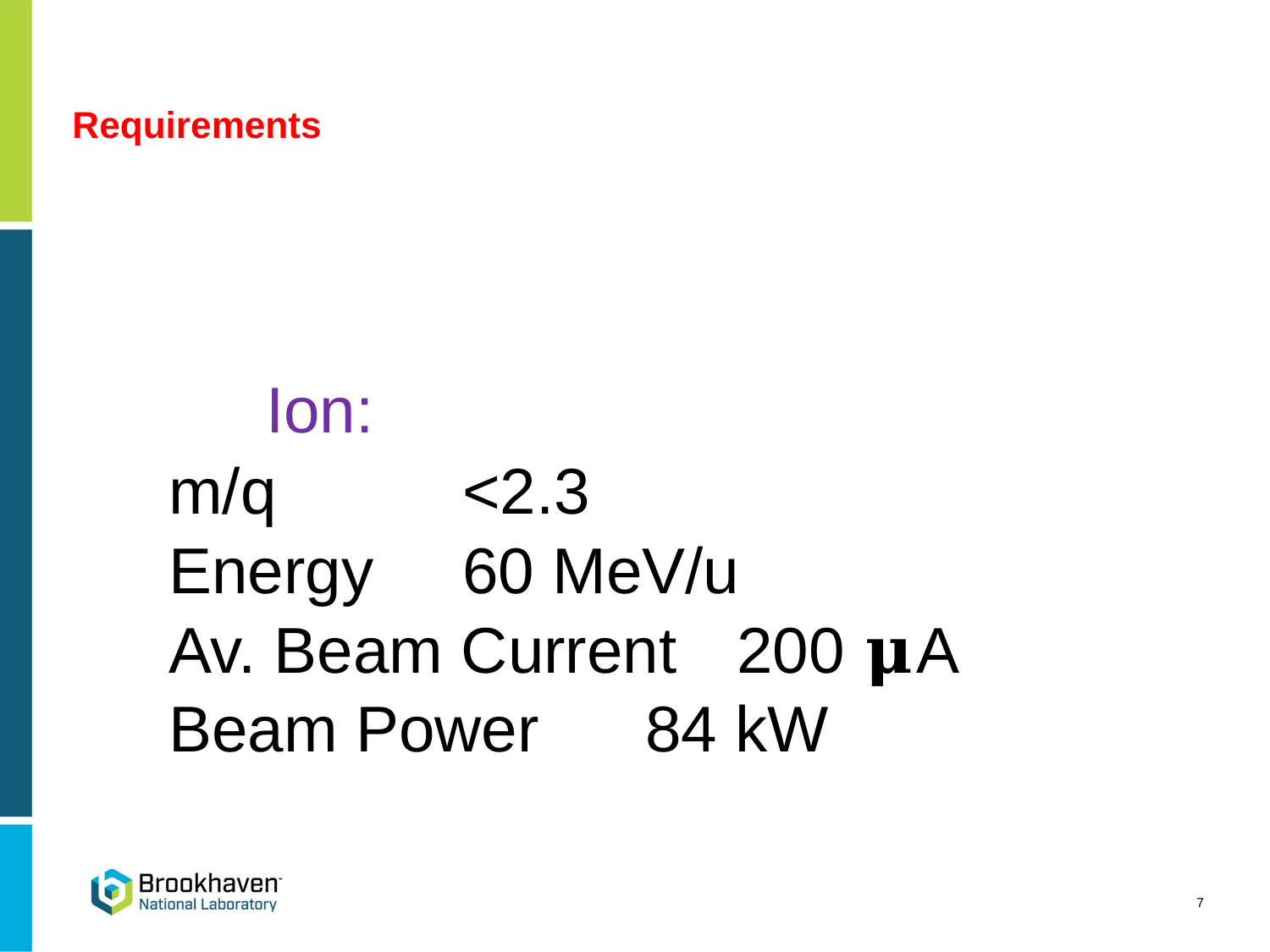

# Requirements

	        Ion:
			    m/q          				<2.3
			    Energy 				60 MeV/u
			    Av. Beam Current		200 𝛍A
			    Beam Power		  	84 kW

7